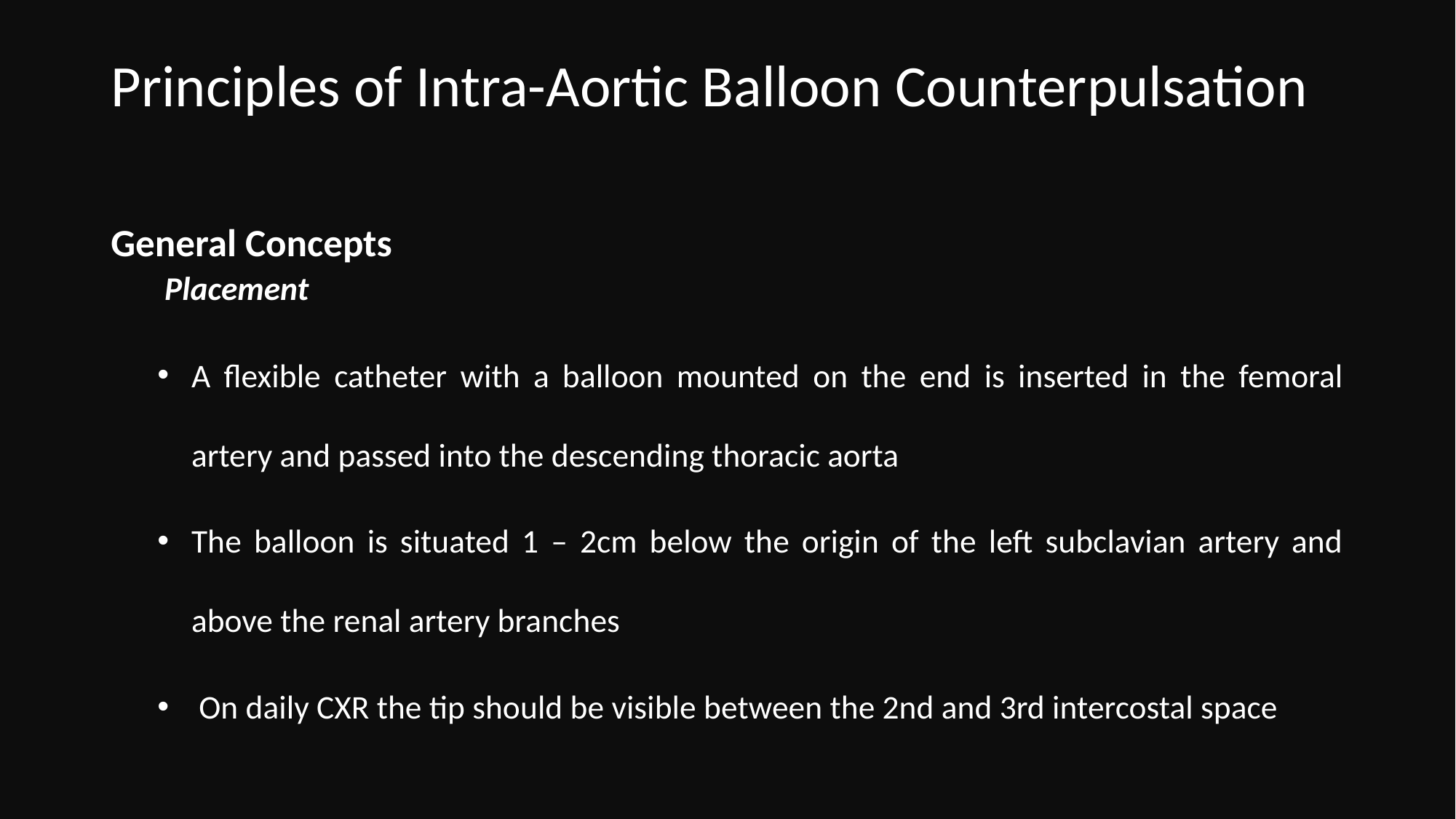

# Principles of Intra-Aortic Balloon Counterpulsation
General Concepts
Placement
A flexible catheter with a balloon mounted on the end is inserted in the femoral artery and passed into the descending thoracic aorta
The balloon is situated 1 – 2cm below the origin of the left subclavian artery and above the renal artery branches
 On daily CXR the tip should be visible between the 2nd and 3rd intercostal space